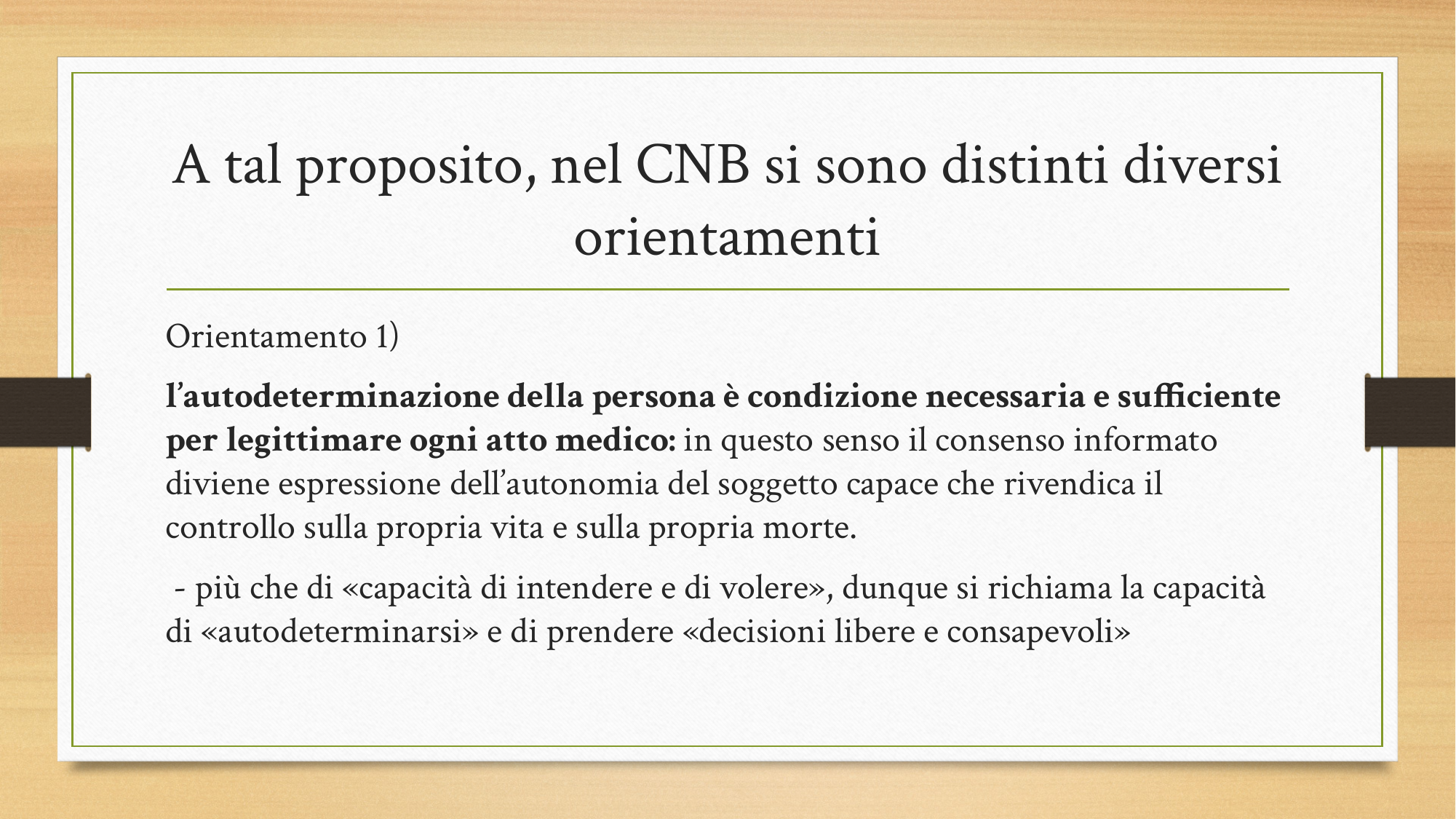

# A tal proposito, nel CNB si sono distinti diversi orientamenti
Orientamento 1)
l’autodeterminazione della persona è condizione necessaria e sufficiente per legittimare ogni atto medico: in questo senso il consenso informato diviene espressione dell’autonomia del soggetto capace che rivendica il controllo sulla propria vita e sulla propria morte.
 - più che di «capacità di intendere e di volere», dunque si richiama la capacità di «autodeterminarsi» e di prendere «decisioni libere e consapevoli»